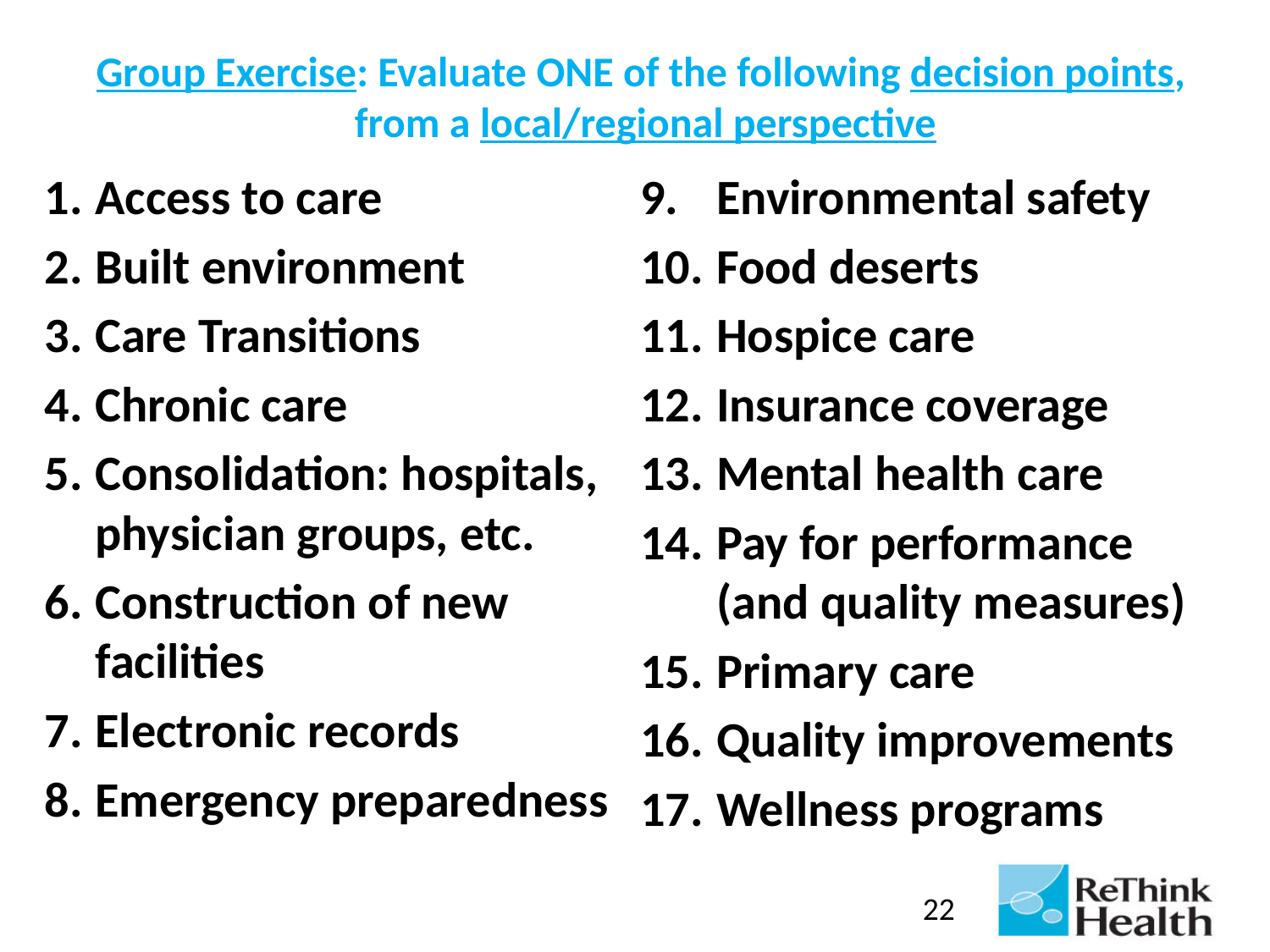

# Group Exercise: Evaluate ONE of the following decision points, from a local/regional perspective
Access to care
Built environment
Care Transitions
Chronic care
Consolidation: hospitals, physician groups, etc.
Construction of new facilities
Electronic records
Emergency preparedness
Environmental safety
Food deserts
Hospice care
Insurance coverage
Mental health care
Pay for performance (and quality measures)
Primary care
Quality improvements
Wellness programs
22